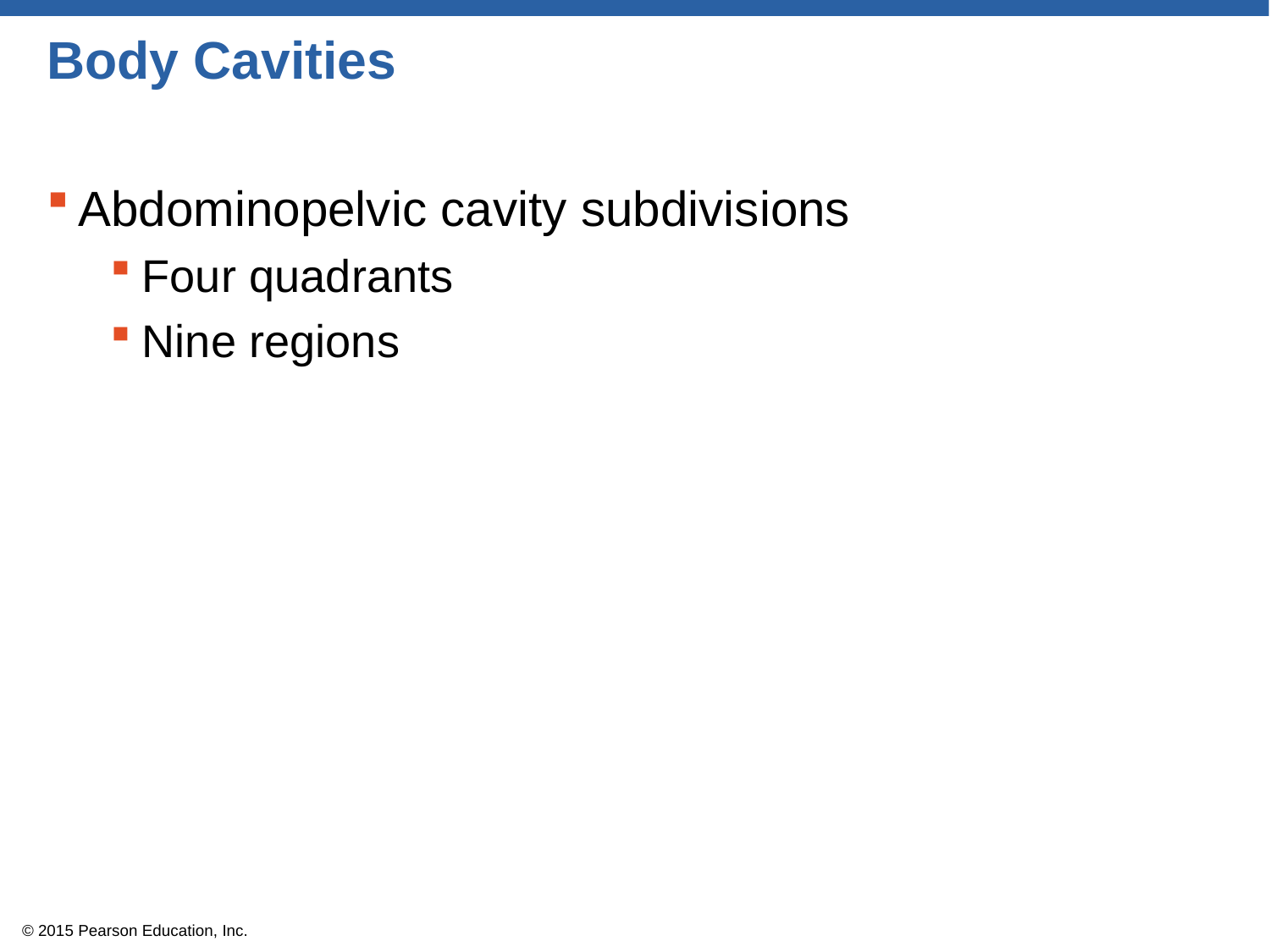

# Body Cavities
Abdominopelvic cavity subdivisions
Four quadrants
Nine regions
© 2015 Pearson Education, Inc.